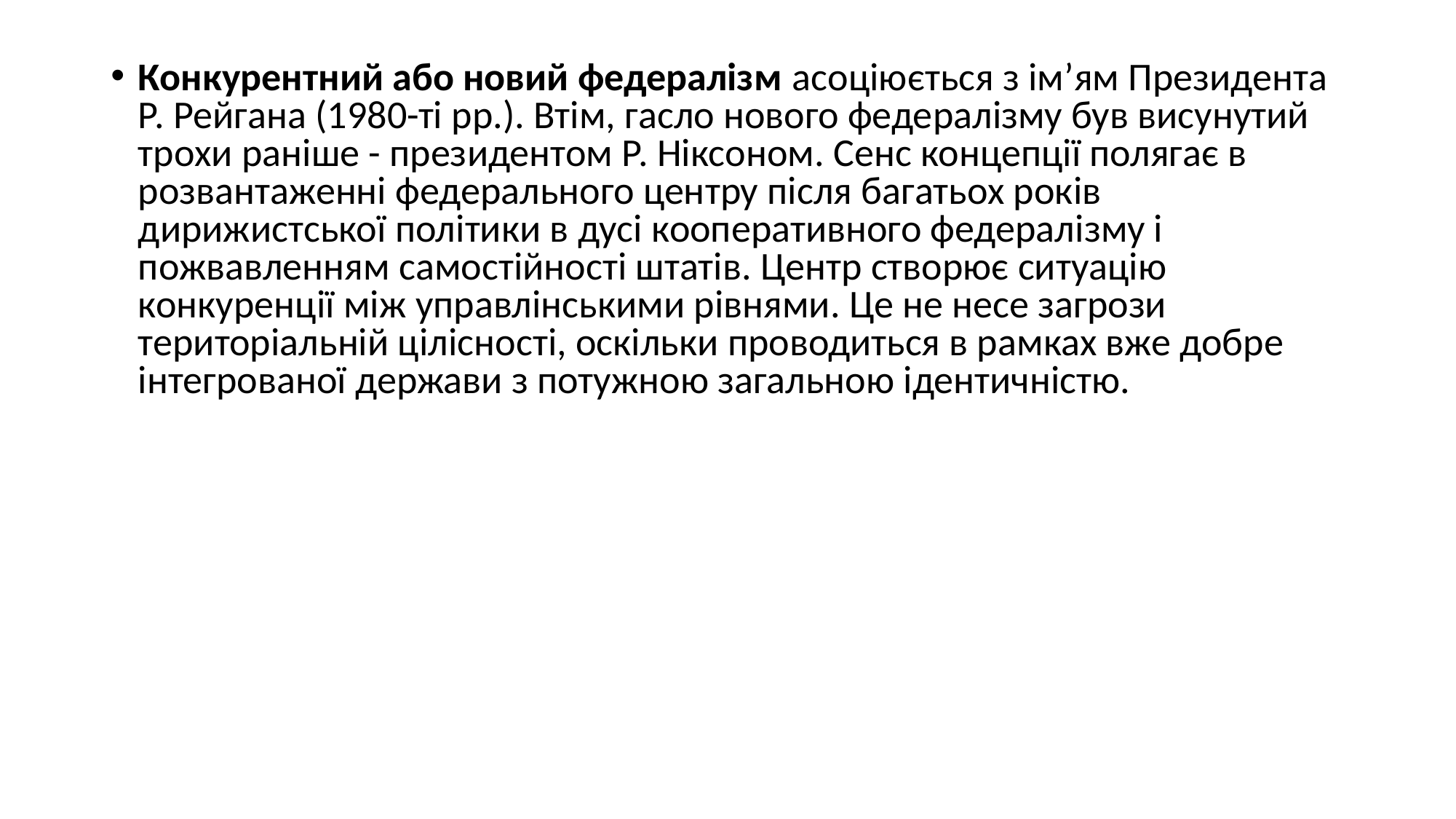

Конкурентний або новий федералізм асоціюється з ім’ям Президента Р. Рейгана (1980-ті рр.). Втім, гасло нового федералізму був висунутий трохи раніше - президентом Р. Ніксоном. Сенс концепції полягає в розвантаженні федерального центру після багатьох років дирижистської політики в дусі кооперативного федералізму і пожвавленням самостійності штатів. Центр створює ситуацію конкуренції між управлінськими рівнями. Це не несе загрози територіальній цілісності, оскільки проводиться в рамках вже добре інтегрованої держави з потужною загальною ідентичністю.